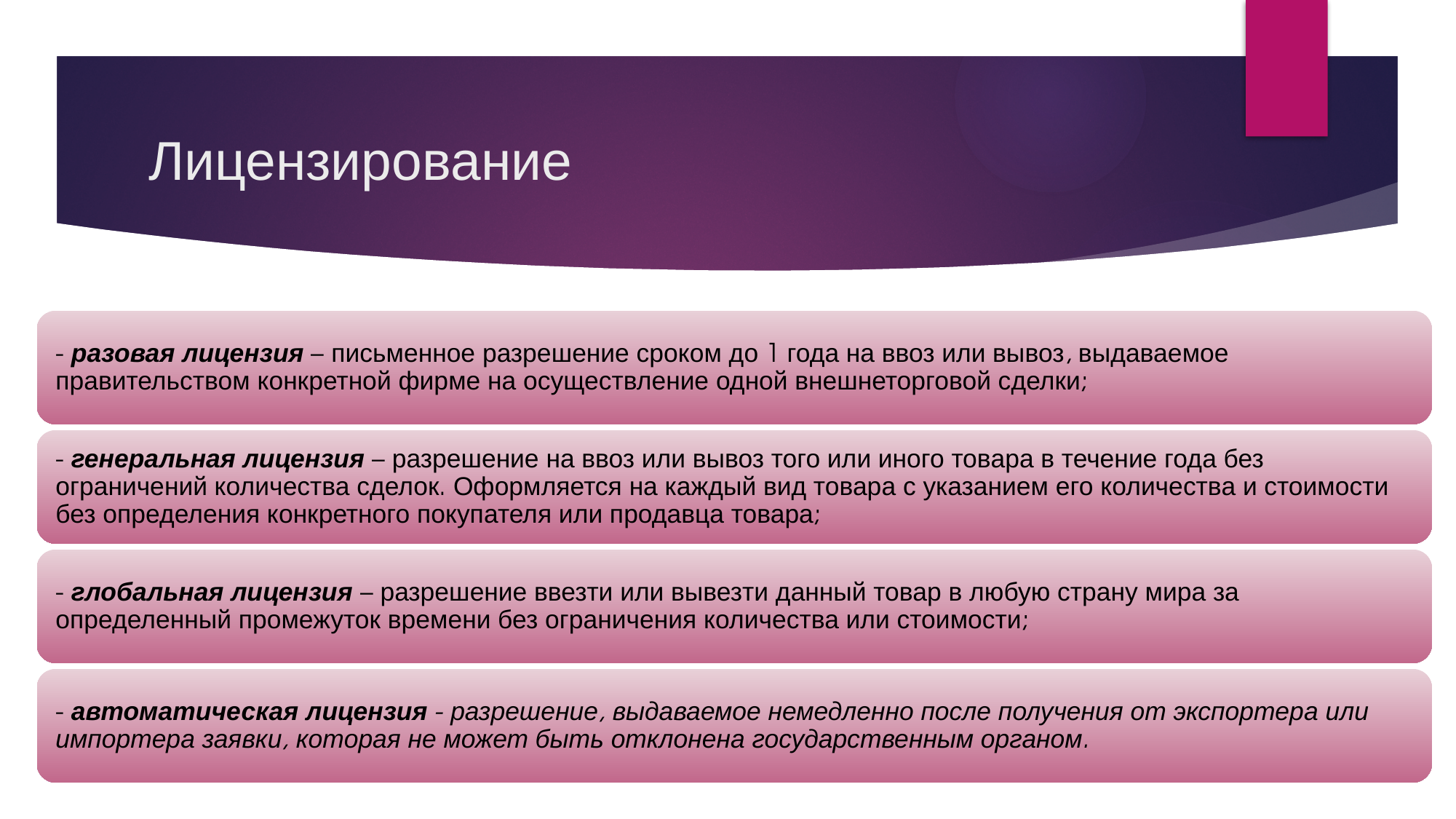

# Лицензирование
- разовая лицензия – письменное разрешение сроком до 1 года на ввоз или вывоз, выдаваемое правительством конкретной фирме на осуществление одной внешнеторговой сделки;
- генеральная лицензия – разрешение на ввоз или вывоз того или иного товара в течение года без ограничений количества сделок. Оформляется на каждый вид товара с указанием его количества и стоимости без определения конкретного покупателя или продавца товара;
- глобальная лицензия – разрешение ввезти или вывезти данный товар в любую страну мира за определенный промежуток времени без ограничения количества или стоимости;
- автоматическая лицензия - разрешение, выдаваемое немедленно после получения от экспортера или импортера заявки, которая не может быть отклонена государственным органом.